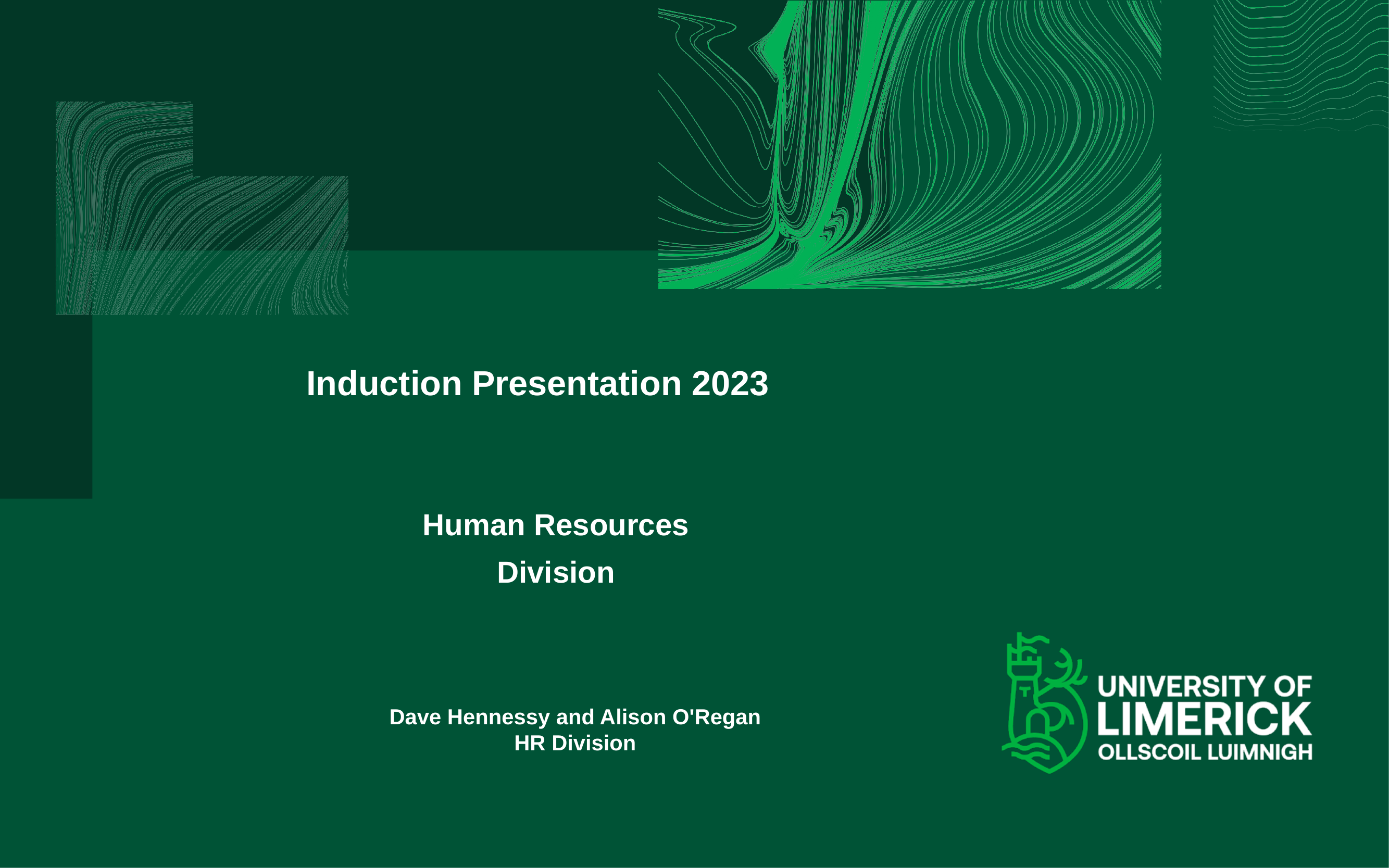

Induction Presentation 2023
Human Resources Division

Dave Hennessy and Alison O'Regan
HR Division